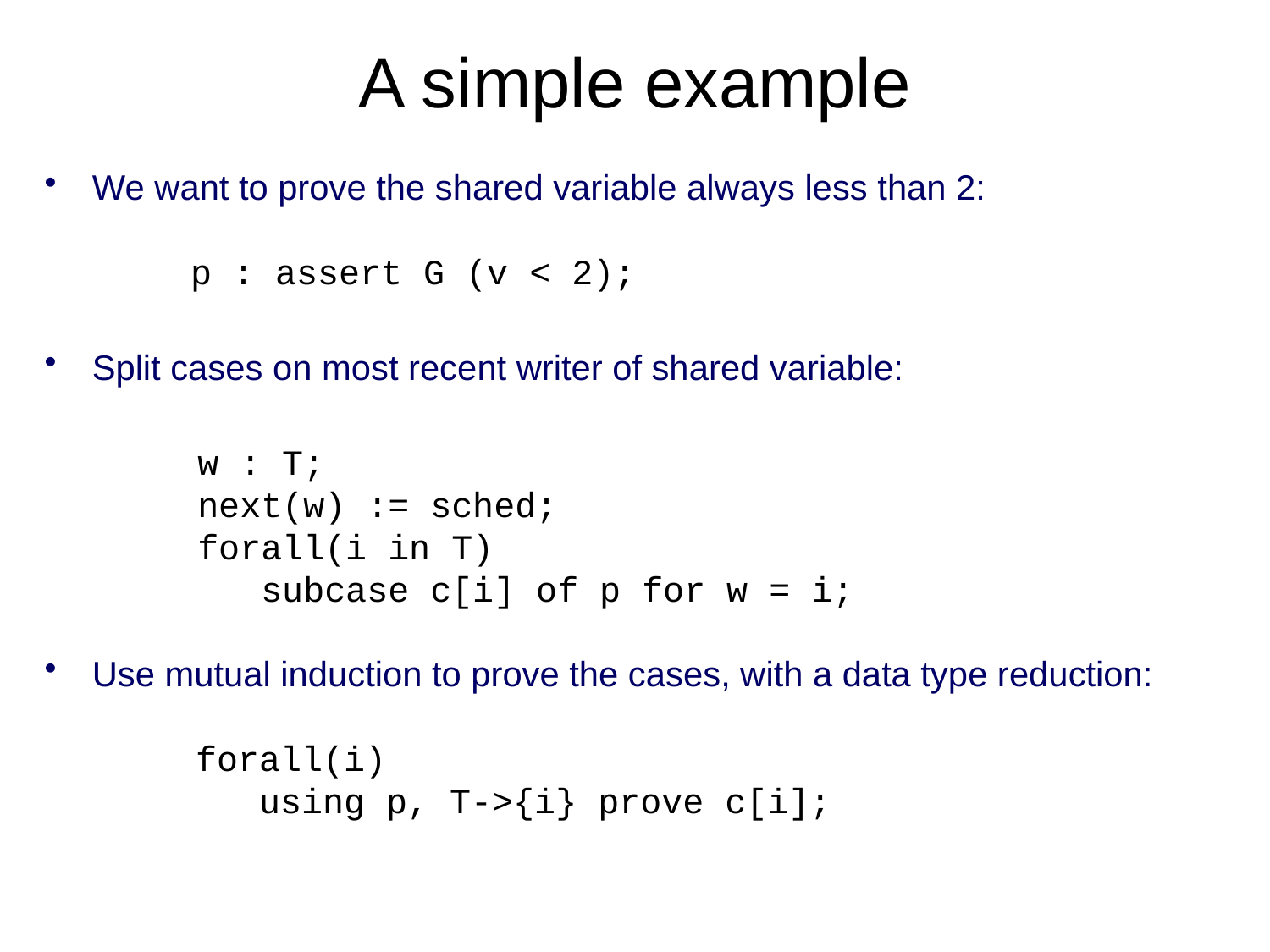

# A simple example
We want to prove the shared variable always less than 2:

p : assert G (v < 2);

Split cases on most recent writer of shared variable:

w : T;
next(w) := sched;
forall(i in T)
   subcase c[i] of p for w = i;
Use mutual induction to prove the cases, with a data type reduction:

forall(i)
   using p, T->{i} prove c[i];